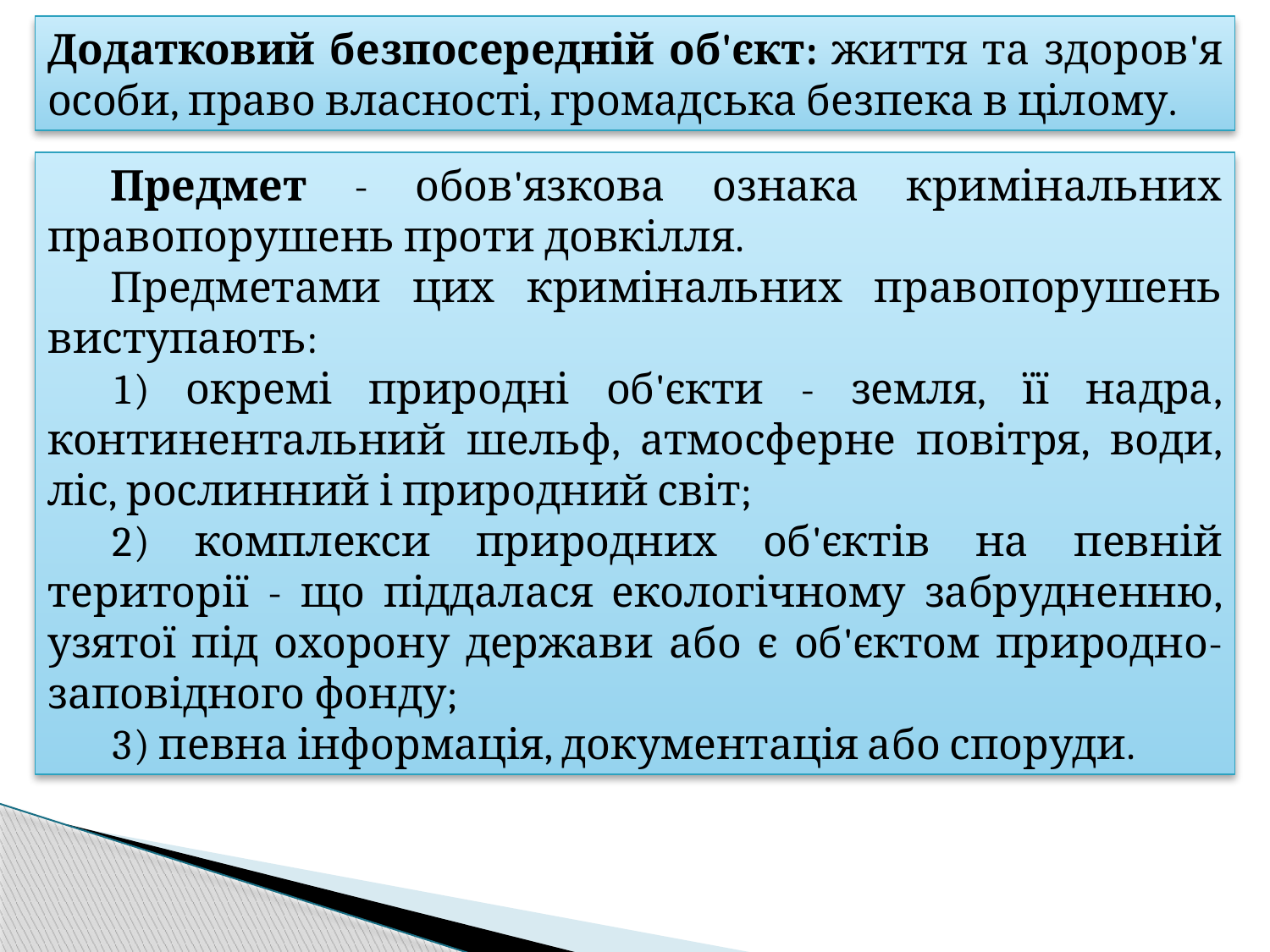

Додатковий безпосередній об'єкт: життя та здоров'я особи, право власності, громадська безпека в цілому.
Предмет - обов'язкова ознака кримінальних правопорушень проти довкілля.
Предметами цих кримінальних правопорушень виступають:
1) окремі природні об'єкти - земля, її надра, континентальний шельф, атмосферне повітря, води, ліс, рослинний і природний світ;
2) комплекси природних об'єктів на певній території - що піддалася екологічному забрудненню, узятої під охорону держави або є об'єктом природно-заповідного фонду;
3) певна інформація, документація або споруди.